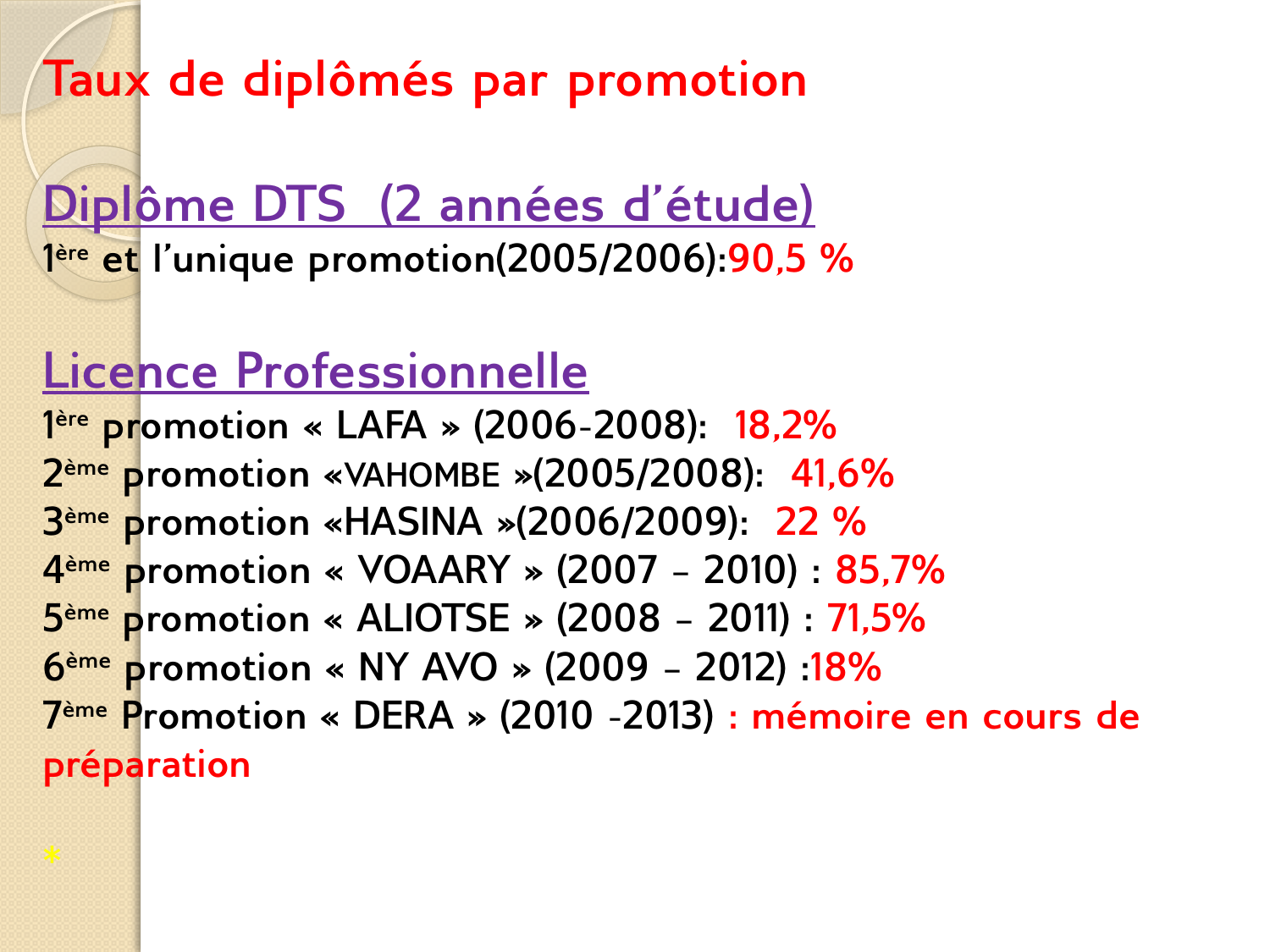

# Taux de diplômés par promotion Diplôme DTS  (2 années d’étude) 1ère et l’unique promotion(2005/2006):90,5 % Licence Professionnelle 1ère promotion « LAFA » (2006-2008):  18,2% 2ème promotion «VAHOMBE »(2005/2008):  41,6% 3ème promotion «HASINA »(2006/2009):  22 % 4ème promotion « VOAARY » (2007 – 2010) : 85,7% 5ème promotion « ALIOTSE » (2008 – 2011) : 71,5% 6ème promotion « NY AVO » (2009 – 2012) :18% 7ème Promotion « DERA » (2010 -2013) : mémoire en cours de préparation *